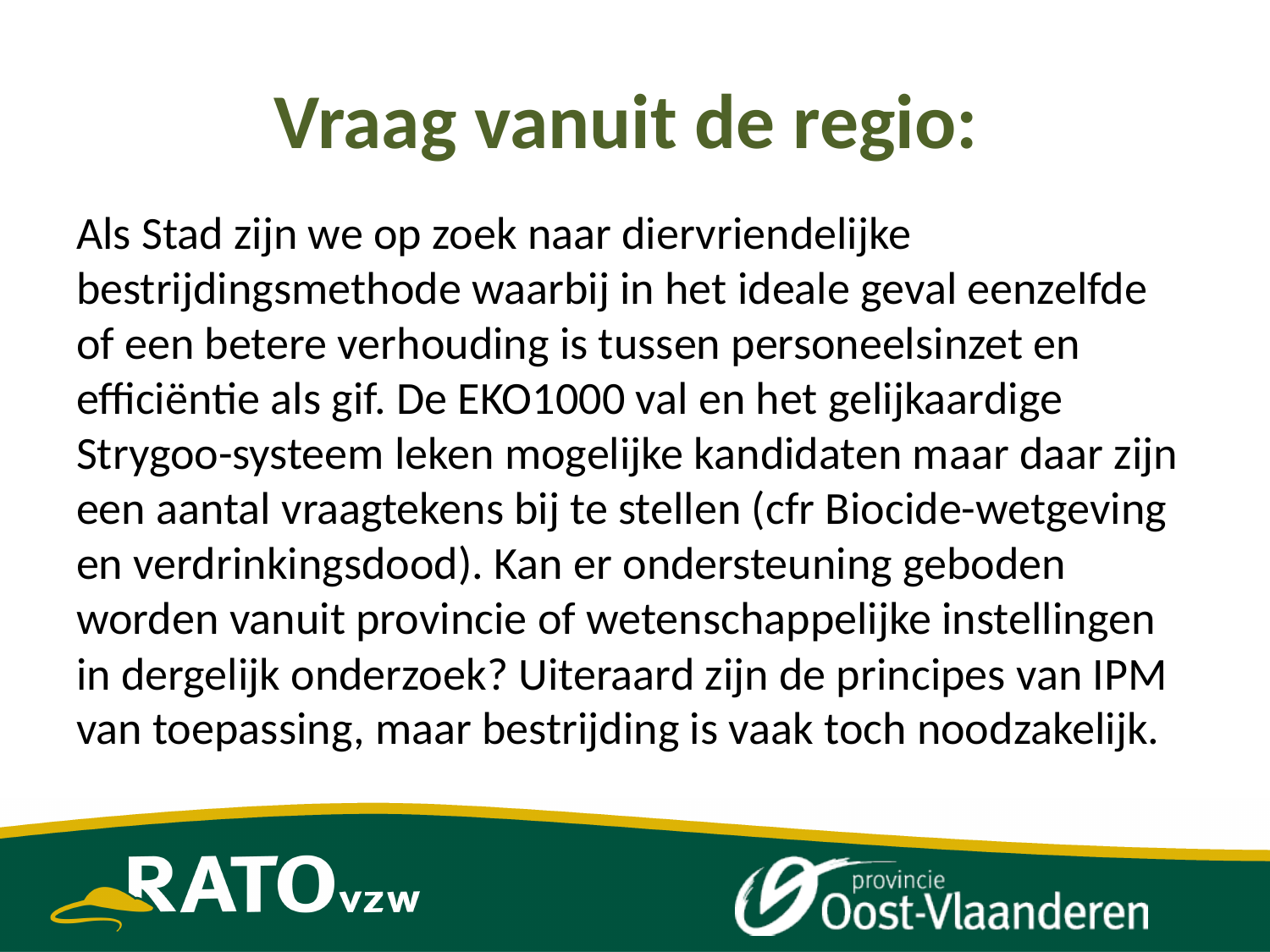

# Vraag vanuit de regio:
Als Stad zijn we op zoek naar diervriendelijke bestrijdingsmethode waarbij in het ideale geval eenzelfde of een betere verhouding is tussen personeelsinzet en efficiëntie als gif. De EKO1000 val en het gelijkaardige Strygoo-systeem leken mogelijke kandidaten maar daar zijn een aantal vraagtekens bij te stellen (cfr Biocide-wetgeving en verdrinkingsdood). Kan er ondersteuning geboden worden vanuit provincie of wetenschappelijke instellingen in dergelijk onderzoek? Uiteraard zijn de principes van IPM van toepassing, maar bestrijding is vaak toch noodzakelijk.